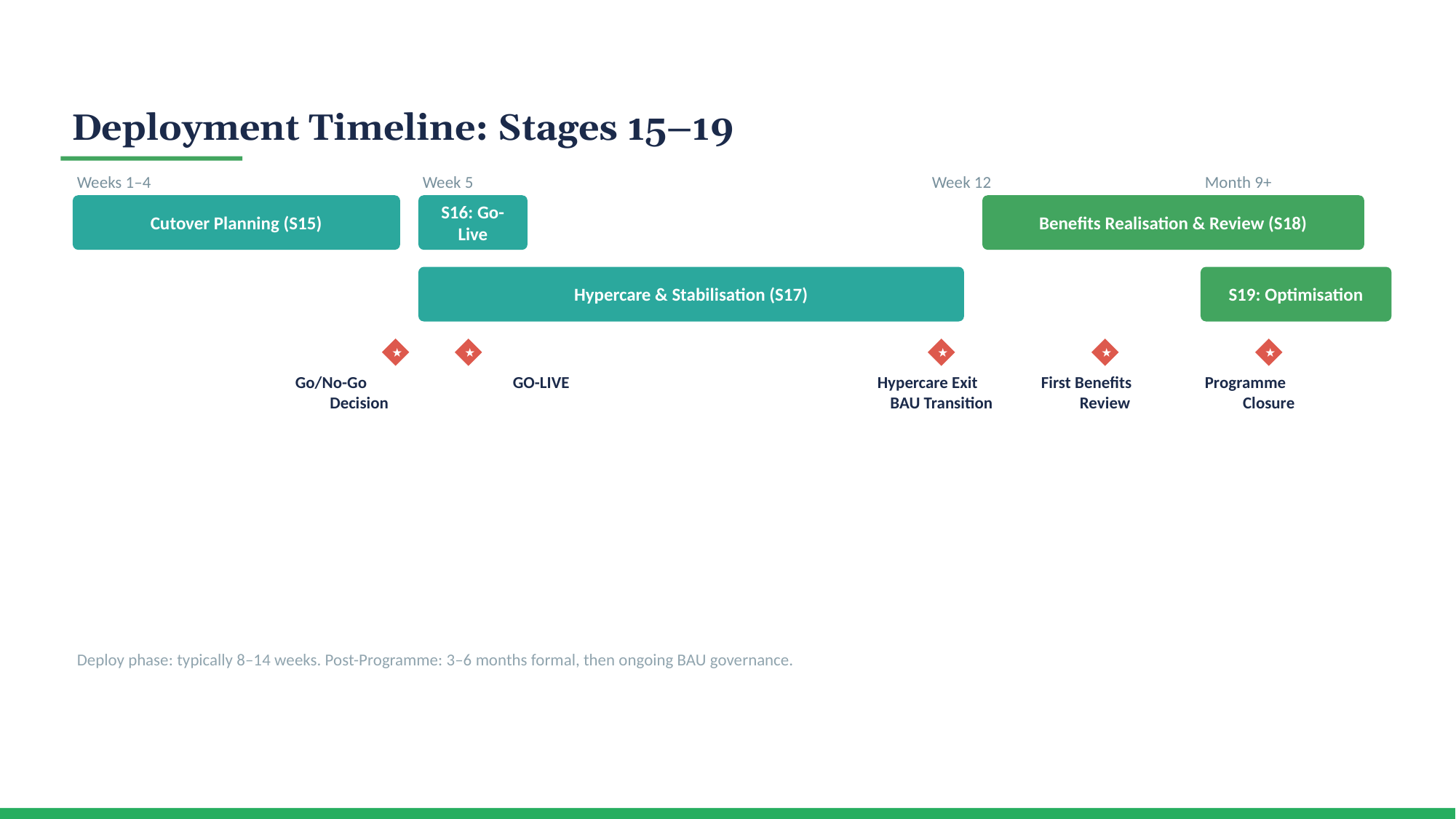

Deployment Timeline: Stages 15–19

Weeks 1–4
Week 5
Week 12
Month 9+
Cutover Planning (S15)
S16: Go-Live
Benefits Realisation & Review (S18)
Hypercare & Stabilisation (S17)
S19: Optimisation
★
★
★
★
★
Go/No-Go
Decision
GO-LIVE
Hypercare Exit
BAU Transition
First Benefits
Review
Programme
Closure
Deploy phase: typically 8–14 weeks. Post-Programme: 3–6 months formal, then ongoing BAU governance.